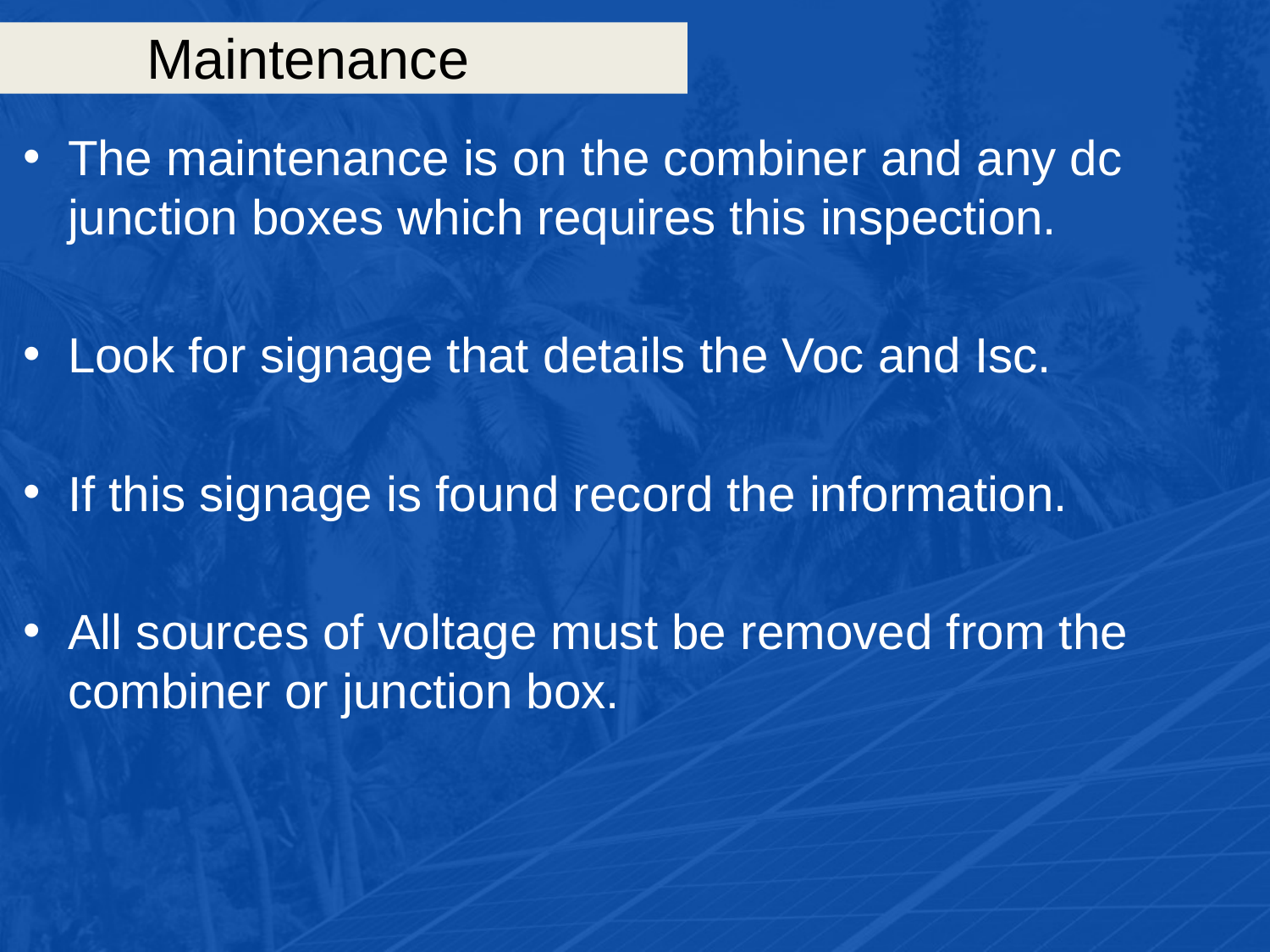

# Maintenance
The maintenance is on the combiner and any dc junction boxes which requires this inspection.

Look for signage that details the Voc and Isc.

If this signage is found record the information.

All sources of voltage must be removed from the combiner or junction box.